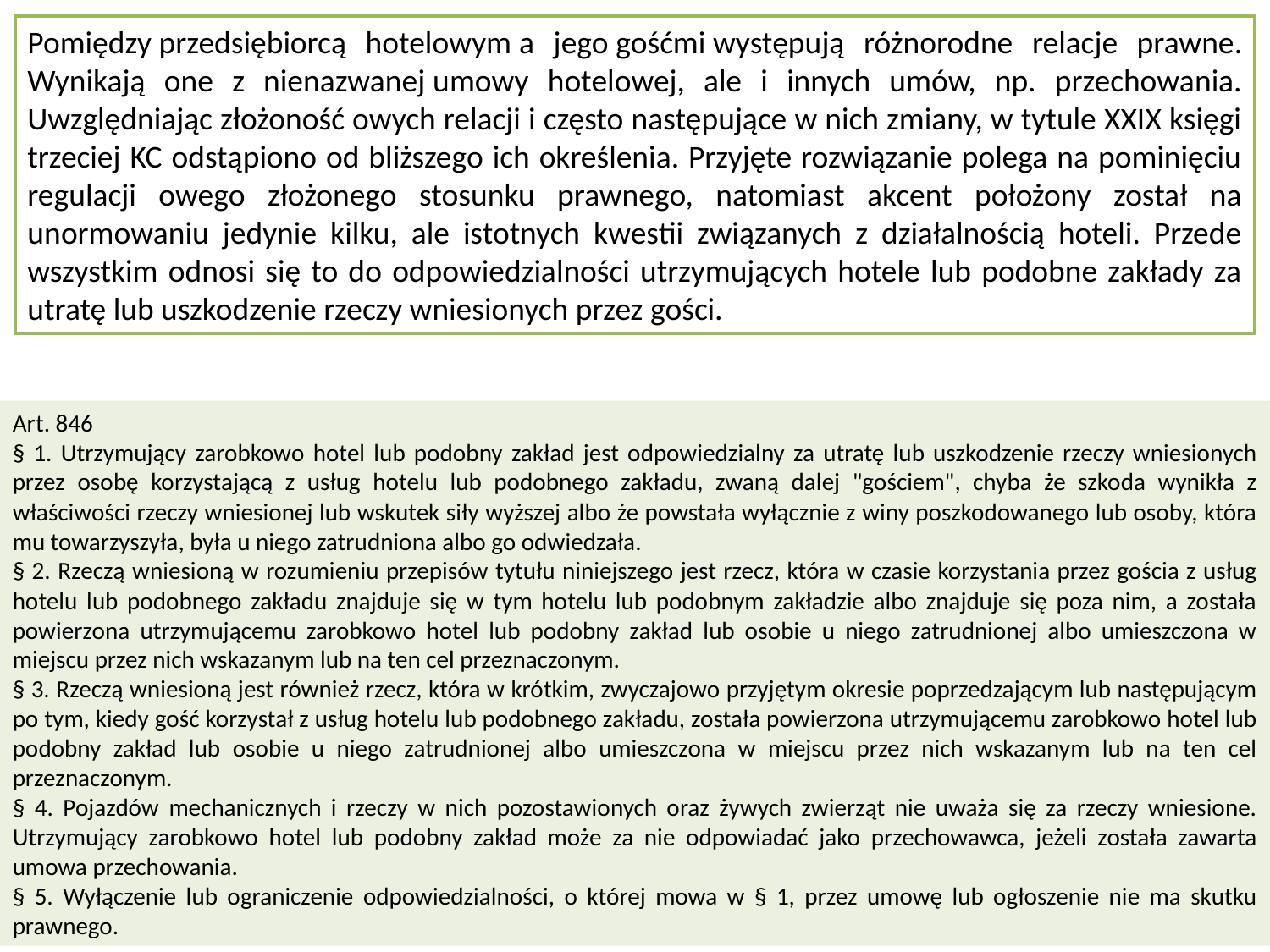

Pomiędzy przedsiębiorcą hotelowym a jego gośćmi występują różnorodne relacje prawne. Wynikają one z nienazwanej umowy hotelowej, ale i innych umów, np. przechowania. Uwzględniając złożoność owych relacji i często następujące w nich zmiany, w tytule XXIX księgi trzeciej KC odstąpiono od bliższego ich określenia. Przyjęte rozwiązanie polega na pominięciu regulacji owego złożonego stosunku prawnego, natomiast akcent położony został na unormowaniu jedynie kilku, ale istotnych kwestii związanych z działalnością hoteli. Przede wszystkim odnosi się to do odpowiedzialności utrzymujących hotele lub podobne zakłady za utratę lub uszkodzenie rzeczy wniesionych przez gości.
Art. 846
§ 1. Utrzymujący zarobkowo hotel lub podobny zakład jest odpowiedzialny za utratę lub uszkodzenie rzeczy wniesionych przez osobę korzystającą z usług hotelu lub podobnego zakładu, zwaną dalej "gościem", chyba że szkoda wynikła z właściwości rzeczy wniesionej lub wskutek siły wyższej albo że powstała wyłącznie z winy poszkodowanego lub osoby, która mu towarzyszyła, była u niego zatrudniona albo go odwiedzała.
§ 2. Rzeczą wniesioną w rozumieniu przepisów tytułu niniejszego jest rzecz, która w czasie korzystania przez gościa z usług hotelu lub podobnego zakładu znajduje się w tym hotelu lub podobnym zakładzie albo znajduje się poza nim, a została powierzona utrzymującemu zarobkowo hotel lub podobny zakład lub osobie u niego zatrudnionej albo umieszczona w miejscu przez nich wskazanym lub na ten cel przeznaczonym.
§ 3. Rzeczą wniesioną jest również rzecz, która w krótkim, zwyczajowo przyjętym okresie poprzedzającym lub następującym po tym, kiedy gość korzystał z usług hotelu lub podobnego zakładu, została powierzona utrzymującemu zarobkowo hotel lub podobny zakład lub osobie u niego zatrudnionej albo umieszczona w miejscu przez nich wskazanym lub na ten cel przeznaczonym.
§ 4. Pojazdów mechanicznych i rzeczy w nich pozostawionych oraz żywych zwierząt nie uważa się za rzeczy wniesione. Utrzymujący zarobkowo hotel lub podobny zakład może za nie odpowiadać jako przechowawca, jeżeli została zawarta umowa przechowania.
§ 5. Wyłączenie lub ograniczenie odpowiedzialności, o której mowa w § 1, przez umowę lub ogłoszenie nie ma skutku prawnego.
12